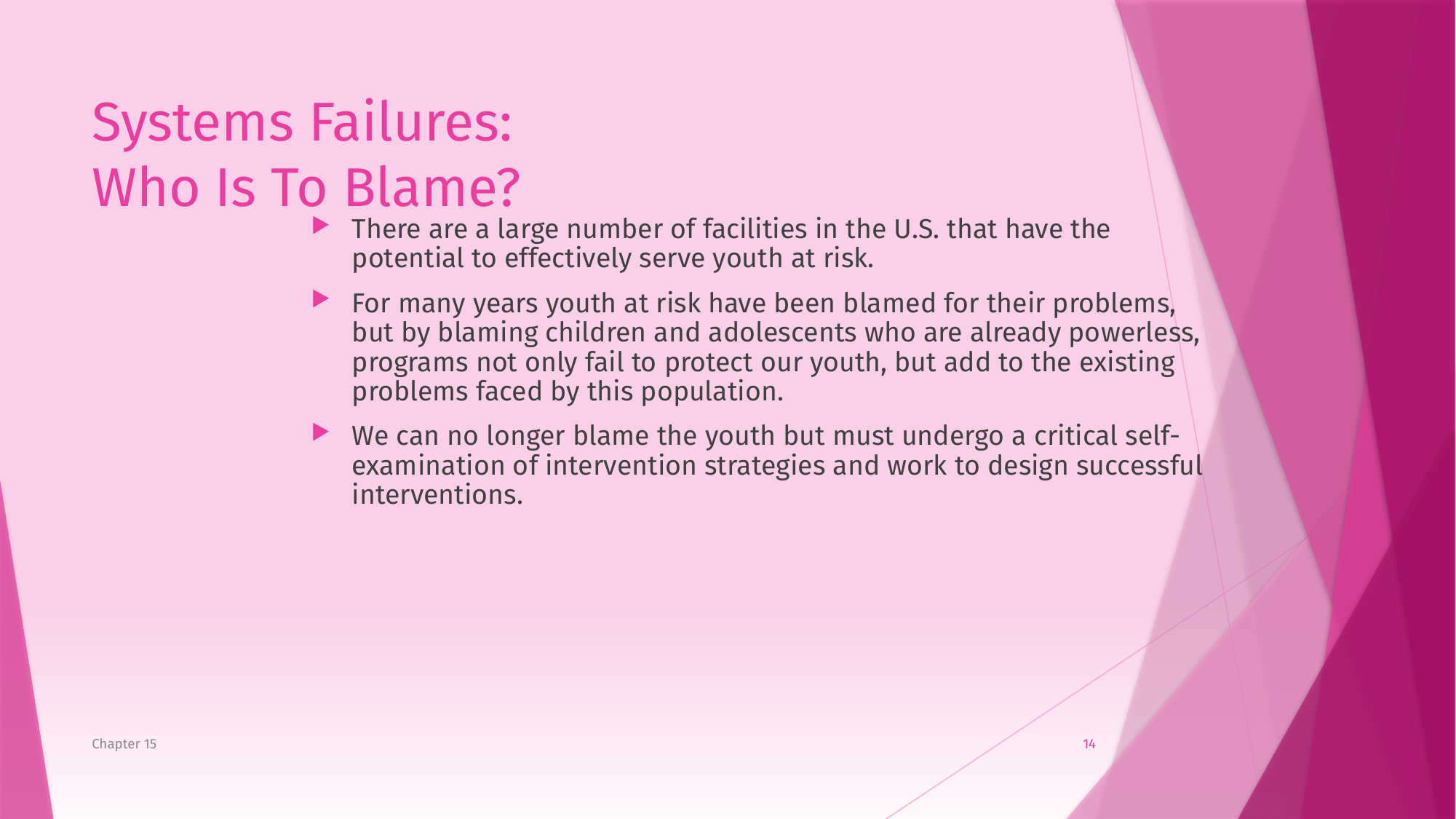

Systems Failures:
Who Is To Blame?
There are a large number of facilities in the U.S. that have the potential to effectively serve youth at risk.
For many years youth at risk have been blamed for their problems, but by blaming children and adolescents who are already powerless, programs not only fail to protect our youth, but add to the existing problems faced by this population.
We can no longer blame the youth but must undergo a critical self-examination of intervention strategies and work to design successful interventions.
Chapter 15
14